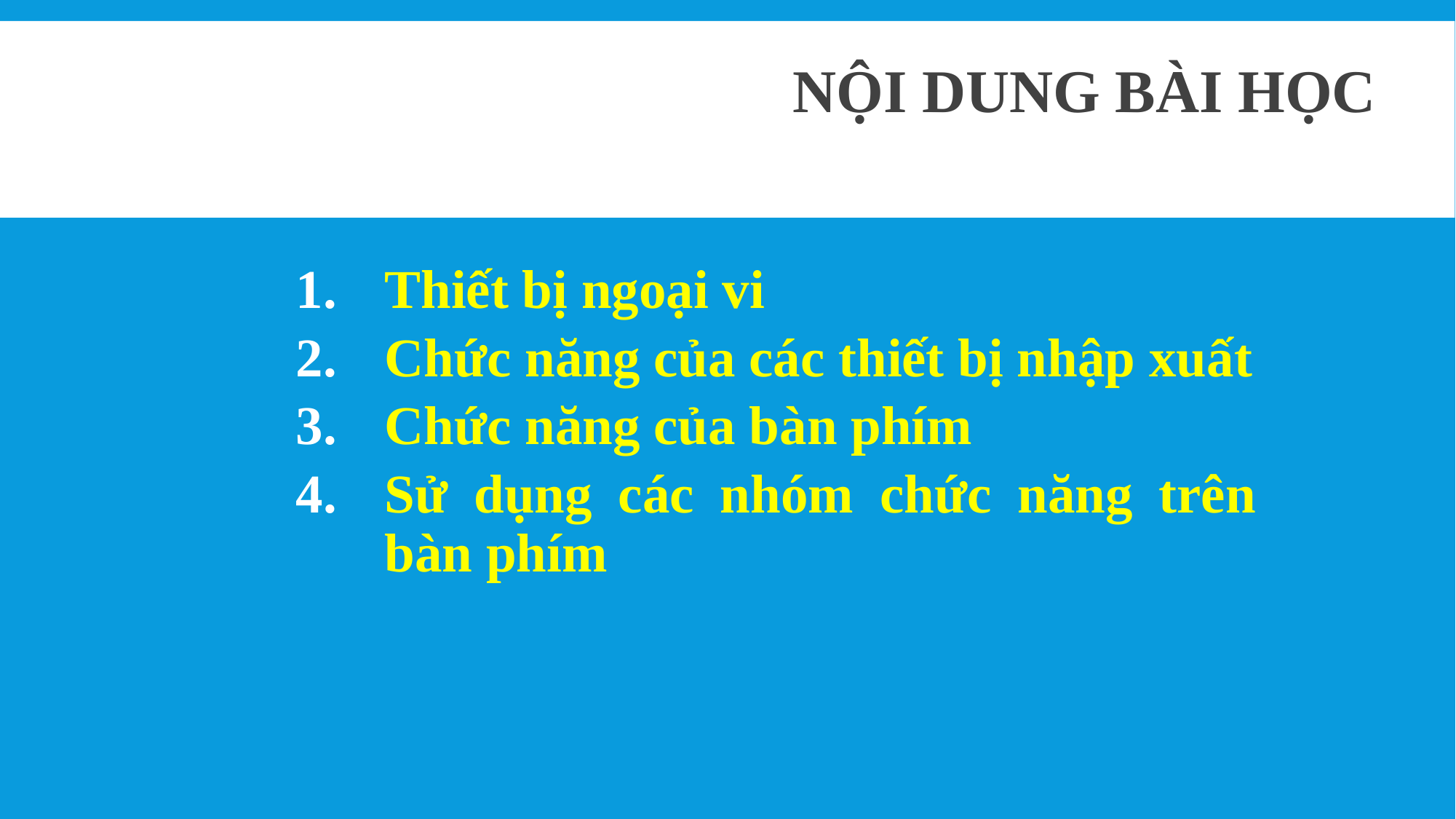

# Nội dung bài học
Thiết bị ngoại vi
Chức năng của các thiết bị nhập xuất
Chức năng của bàn phím
Sử dụng các nhóm chức năng trên bàn phím